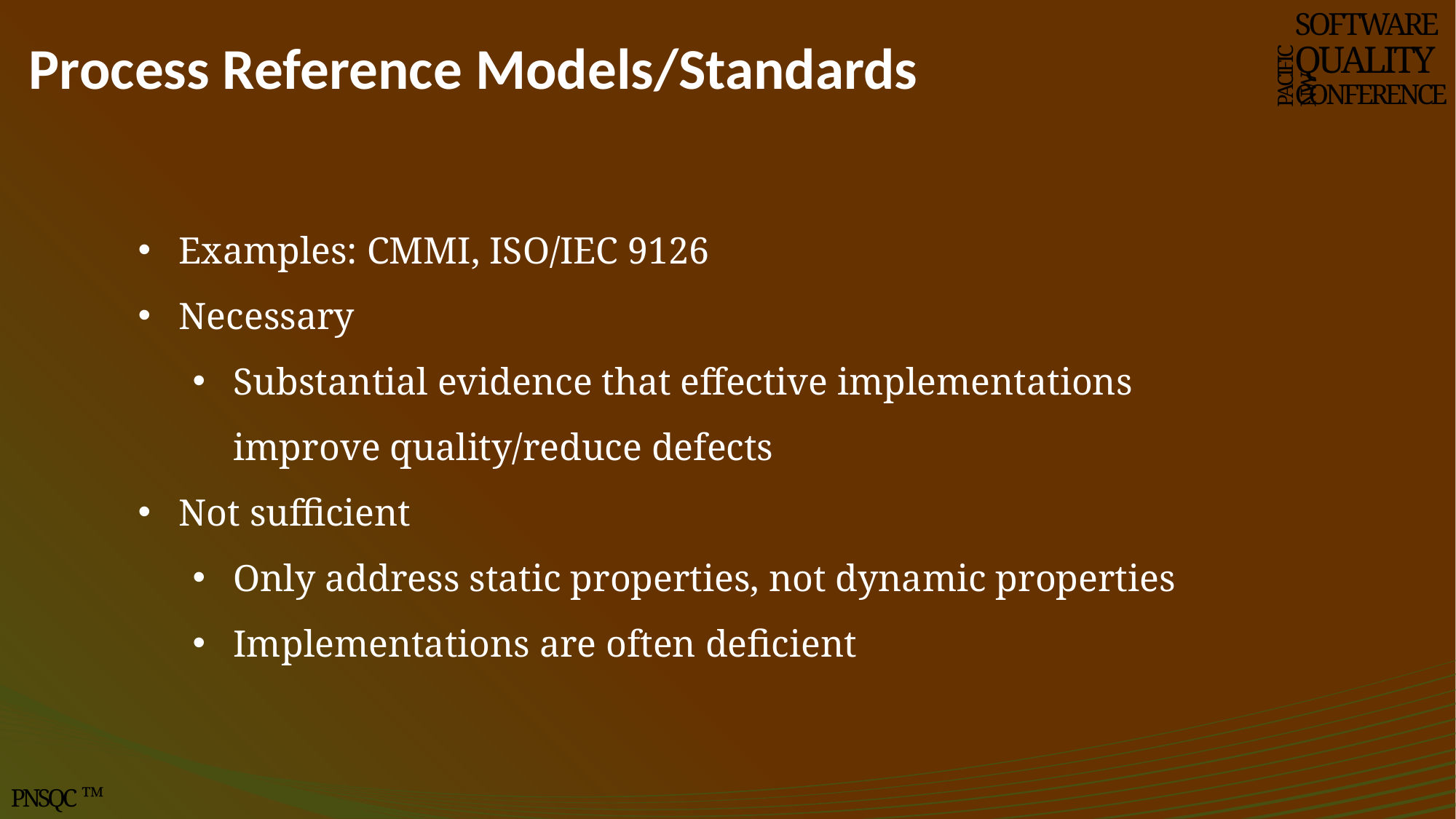

# Process Reference Models/Standards
SOFTWARE
QUALITY
CONFERENCE
PACIFIC   NW
Examples: CMMI, ISO/IEC 9126
Necessary
Substantial evidence that effective implementations improve quality/reduce defects
Not sufficient
Only address static properties, not dynamic properties
Implementations are often deficient
PNSQC ™